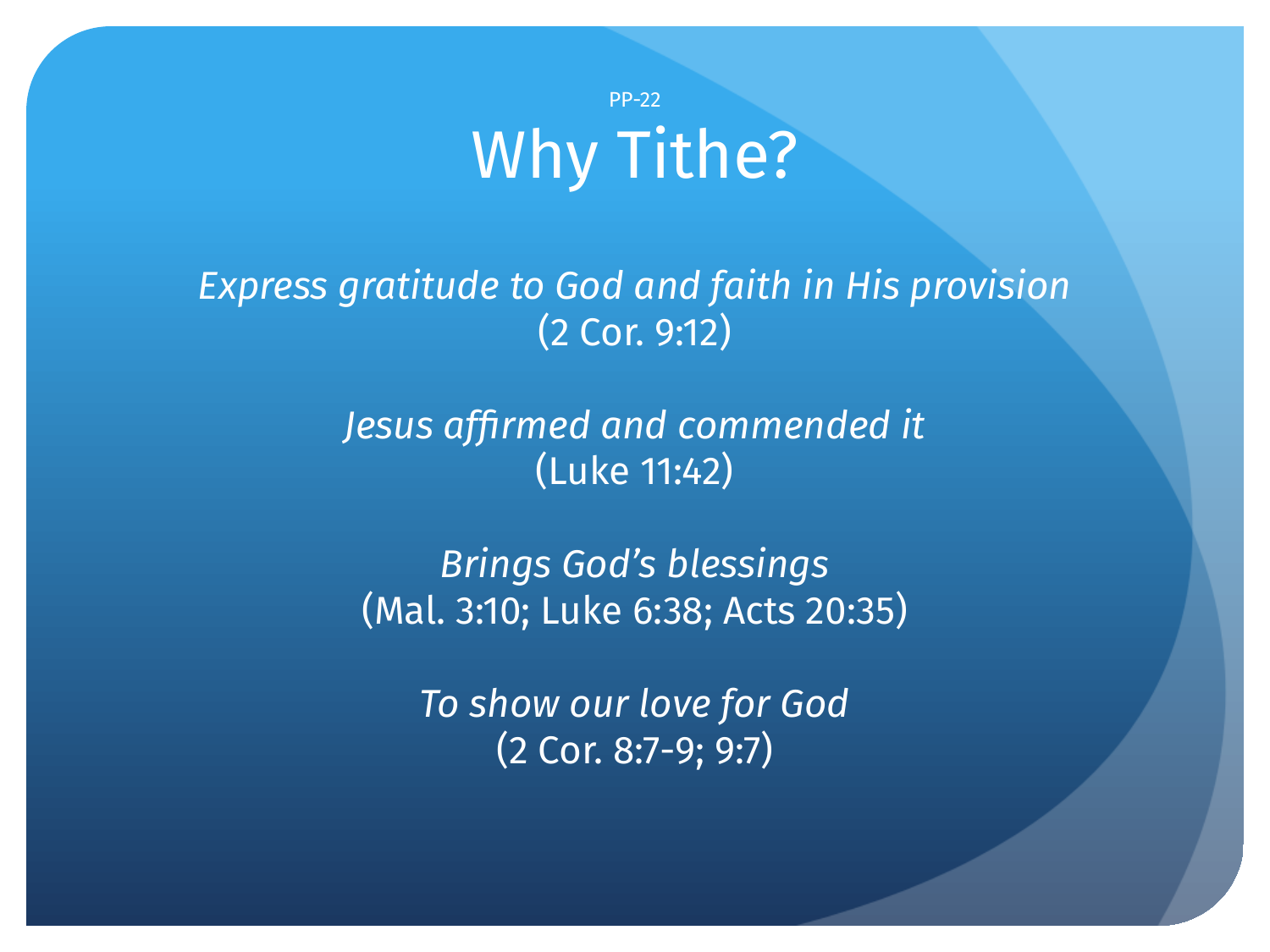

# PP-22 Why Tithe?
Express gratitude to God and faith in His provision
(2 Cor. 9:12)

Jesus affirmed and commended it
(Luke 11:42)

Brings God’s blessings
(Mal. 3:10; Luke 6:38; Acts 20:35)

To show our love for God
(2 Cor. 8:7-9; 9:7)